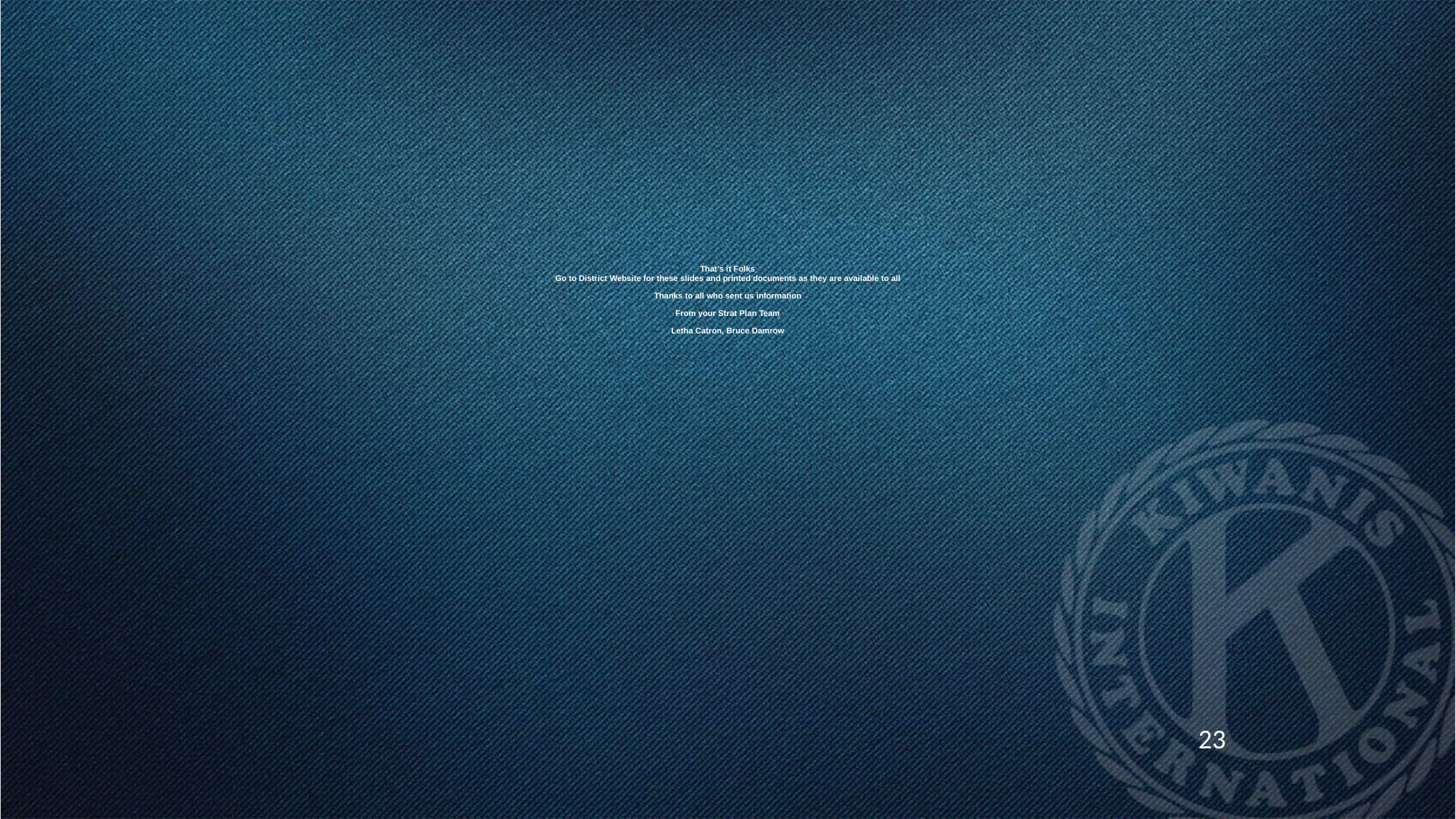

# That’s it Folks Go to District Website for these slides and printed documents as they are available to all Thanks to all who sent us information From your Strat Plan Team Letha Catron, Bruce Damrow
23